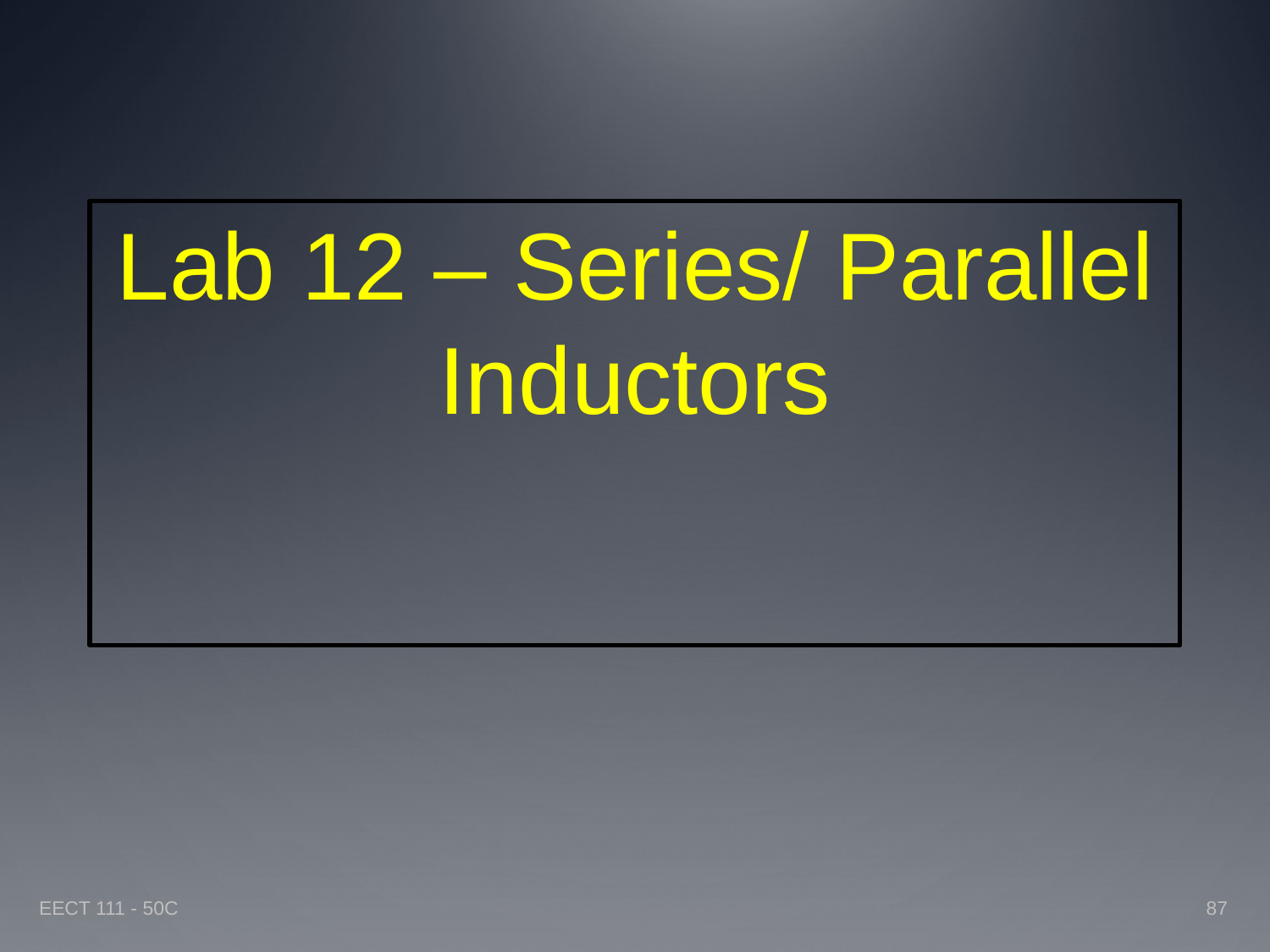

# Lab 12 – Series/ Parallel Inductors
87
EECT 111 - 50C